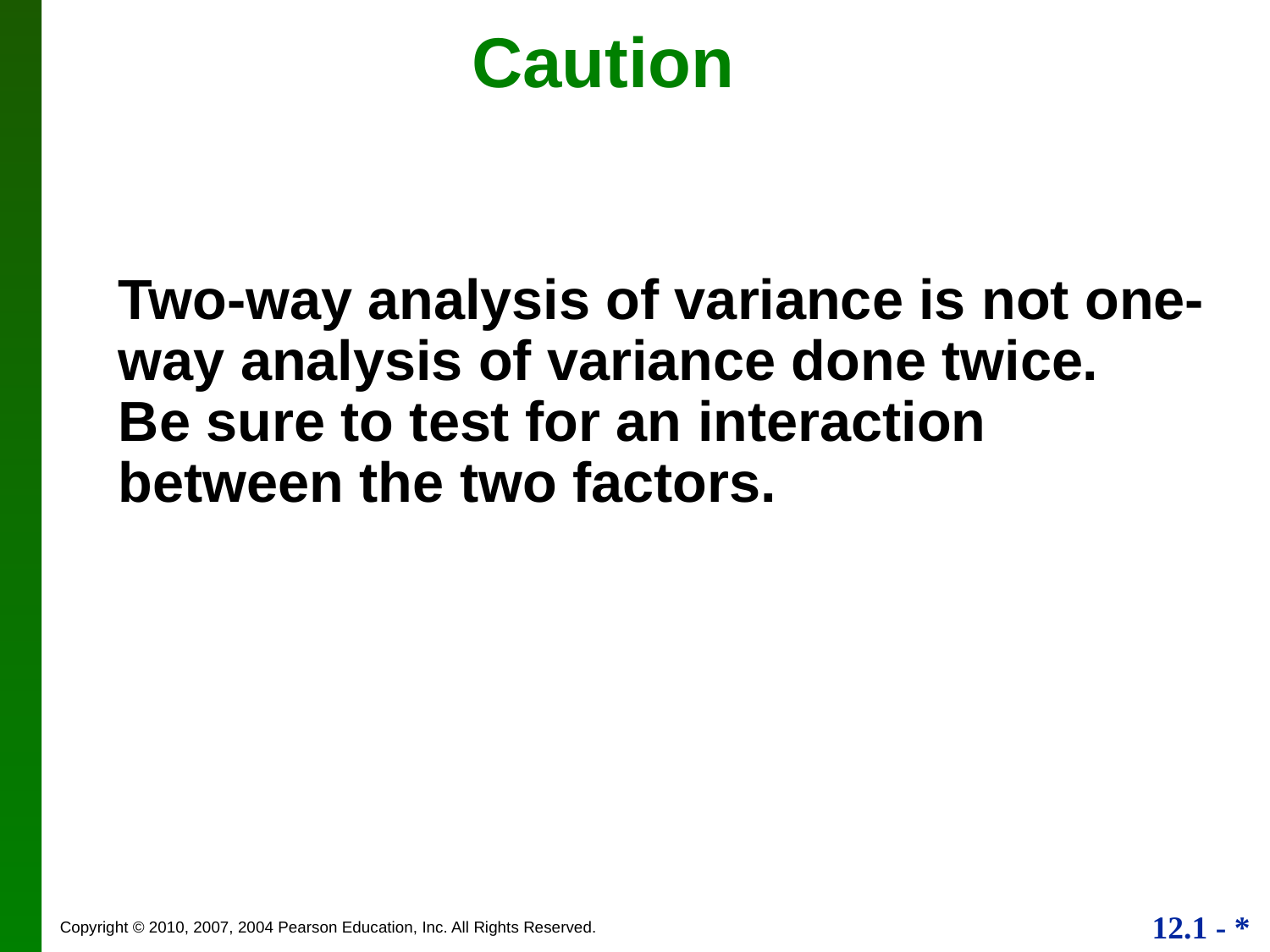

# Caution
Two-way analysis of variance is not one-way analysis of variance done twice.
Be sure to test for an interaction between the two factors.